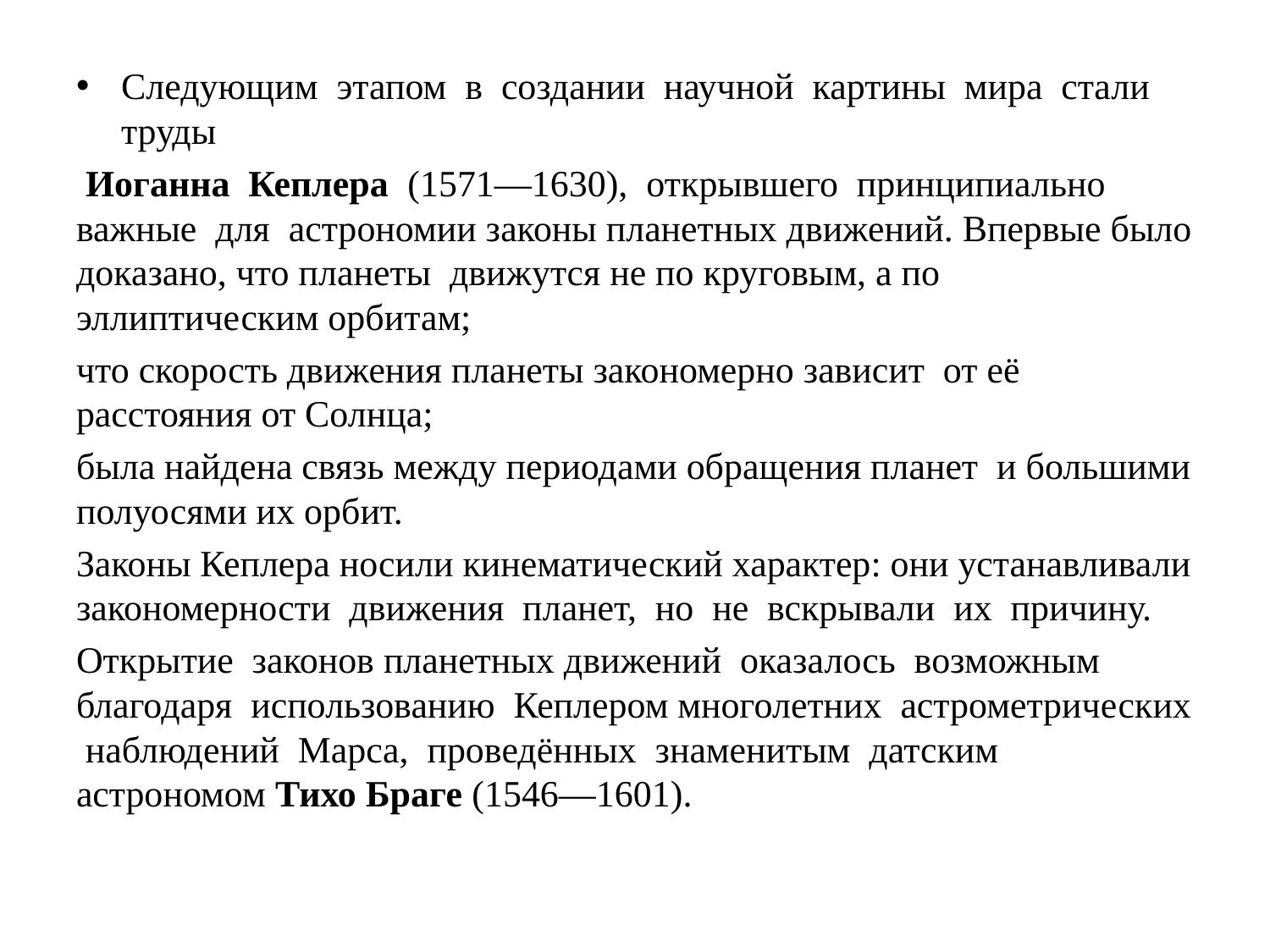

#
Следующим  этапом  в  создании  научной  картины  мира  стали  труды
 Иоганна  Кеплера  (1571—1630),  открывшего  принципиально  важные  для  астрономии законы планетных движений. Впервые было доказано, что планеты  движутся не по круговым, а по эллиптическим орбитам;
что скорость движения планеты закономерно зависит  от её расстояния от Солнца;
была найдена связь между периодами обращения планет  и большими полуосями их орбит.
Законы Кеплера носили кинематический характер: они устанавливали закономерности  движения  планет,  но  не  вскрывали  их  причину.
Открытие  законов планетных движений  оказалось  возможным  благодаря  использованию  Кеплером многолетних  астрометрических  наблюдений  Марса,  проведённых  знаменитым  датским астрономом Тихо Браге (1546—1601).